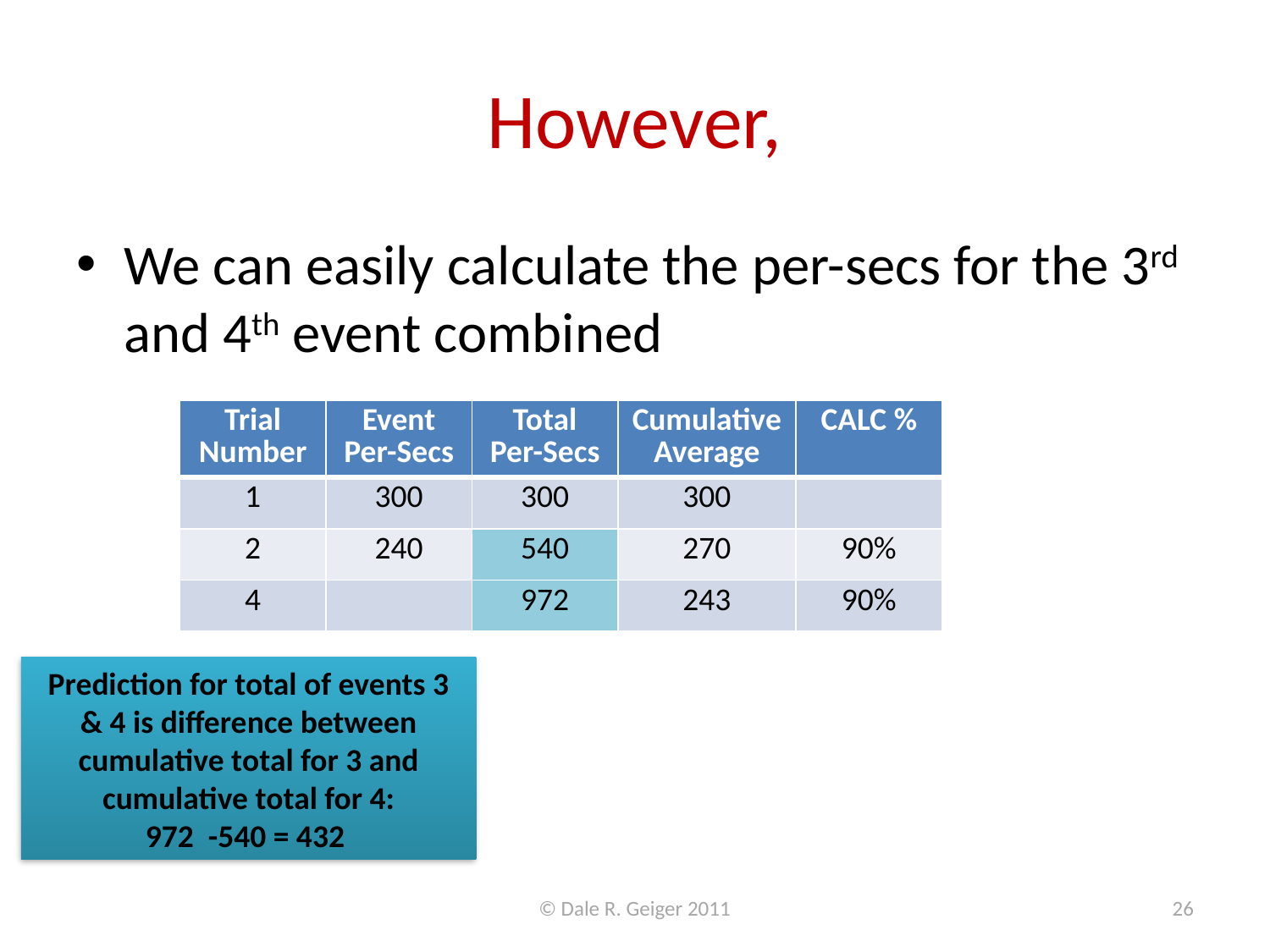

# However,
We can easily calculate the per-secs for the 3rd and 4th event combined
| Trial Number | Event Per-Secs | Total Per-Secs | Cumulative Average | CALC % |
| --- | --- | --- | --- | --- |
| 1 | 300 | 300 | 300 |  |
| 2 | 240 | 540 | 270 | 90% |
| 4 |  | 972 | 243 | 90% |
Prediction for total of events 3 & 4 is difference between cumulative total for 3 and cumulative total for 4:
972  -540 = 432
© Dale R. Geiger 2011
26